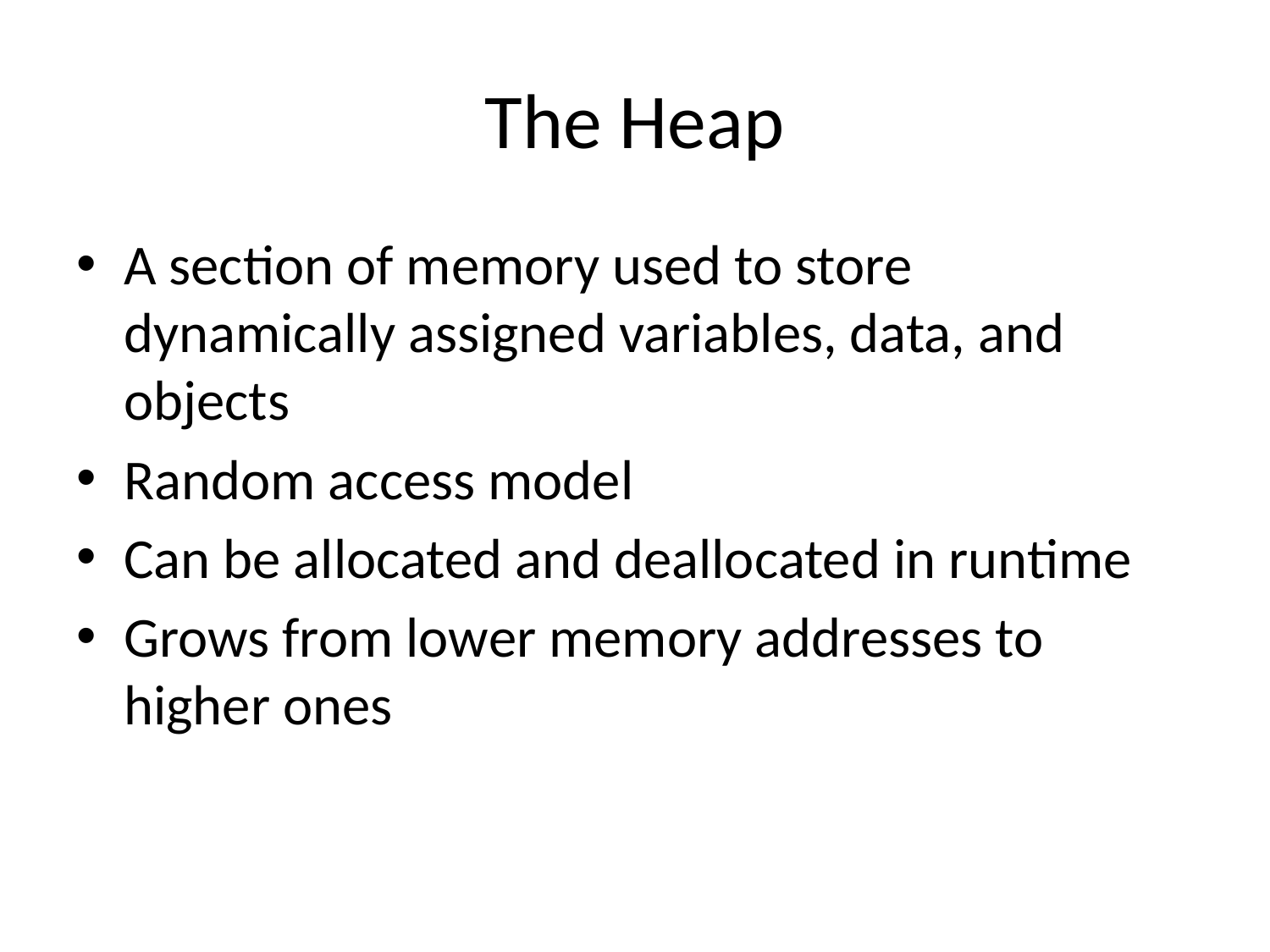

# The Heap
A section of memory used to store dynamically assigned variables, data, and objects
Random access model
Can be allocated and deallocated in runtime
Grows from lower memory addresses to higher ones